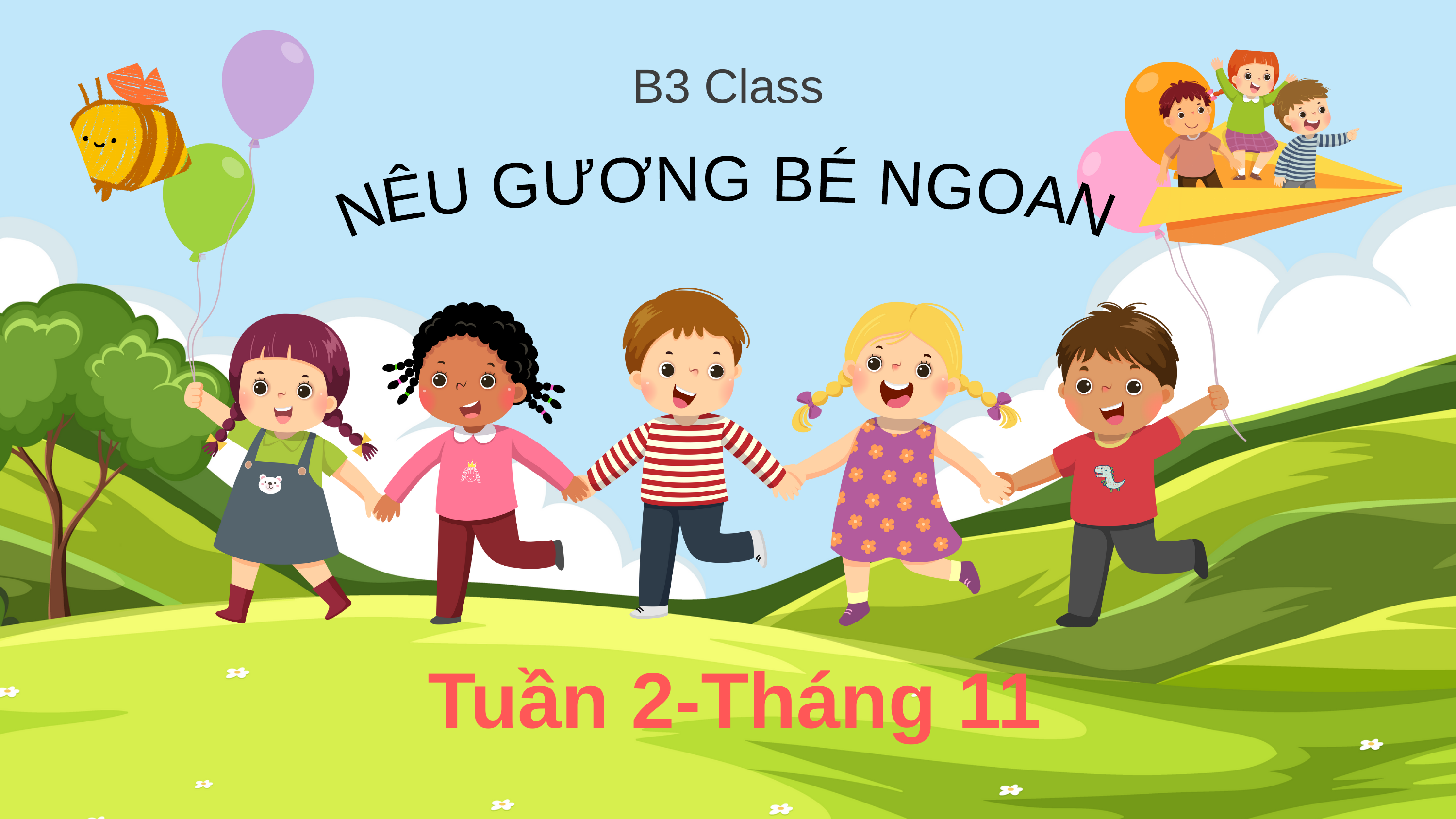

B3 Class

NÊU GƯƠNG BÉ NGOAN
Tuần 2-Tháng 11